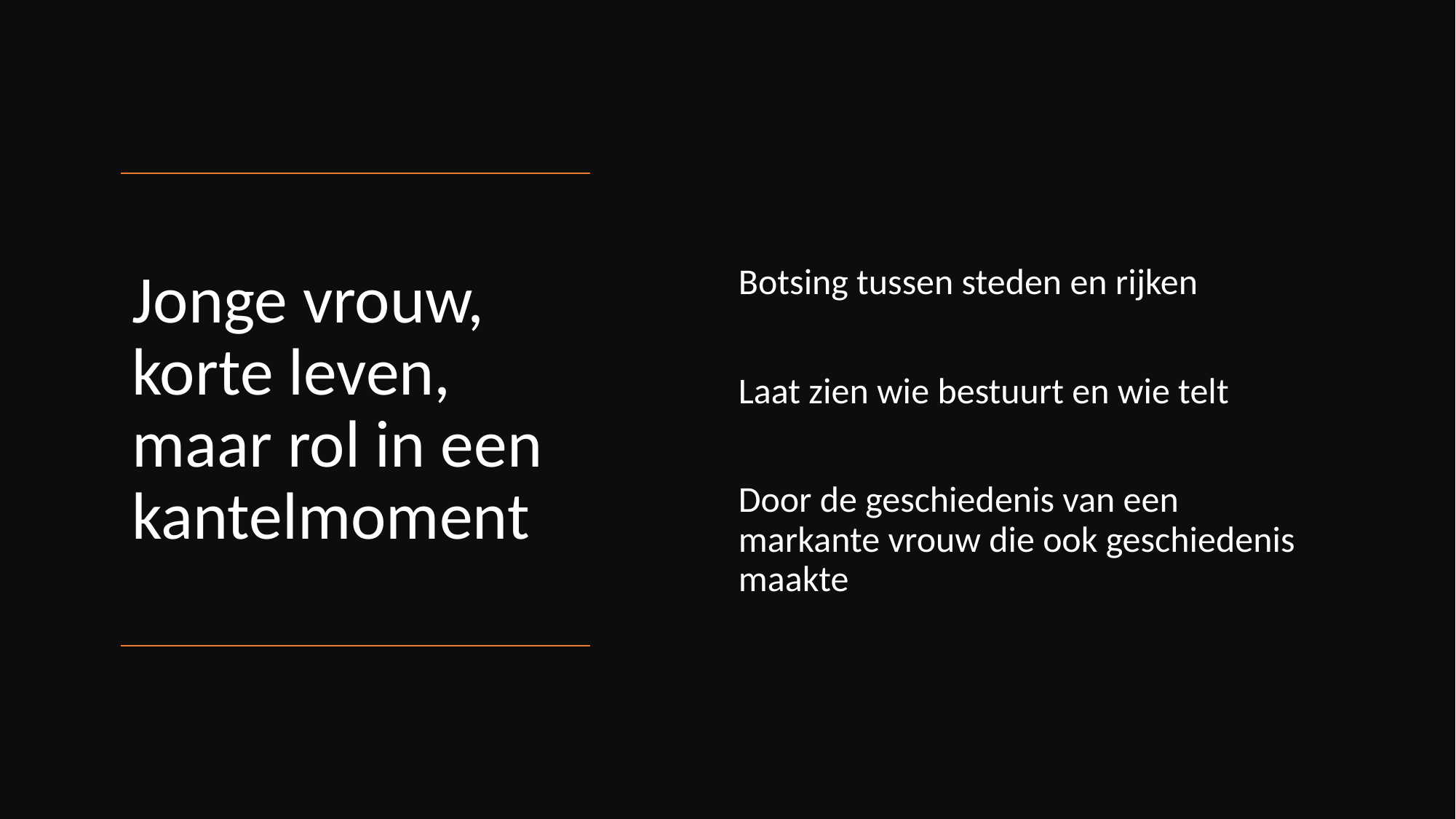

Botsing tussen steden en rijken

Laat zien wie bestuurt en wie telt

Door de geschiedenis van een markante vrouw die ook geschiedenis maakte
# Jonge vrouw, korte leven, maar rol in een kantelmoment